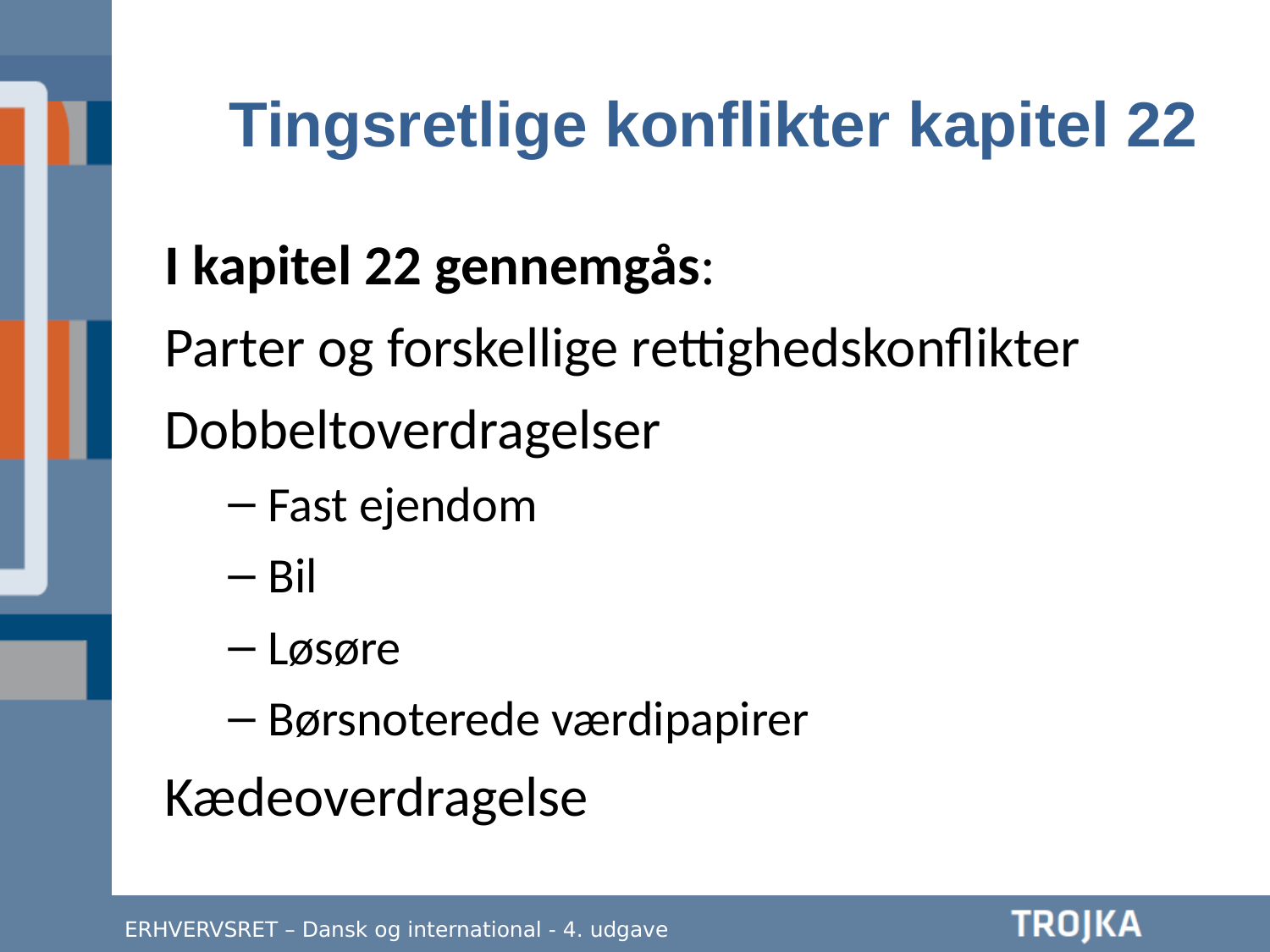

Tingsretlige konflikter kapitel 22
I kapitel 22 gennemgås:
Parter og forskellige rettighedskonflikter
Dobbeltoverdragelser
Fast ejendom
Bil
Løsøre
Børsnoterede værdipapirer
Kædeoverdragelse